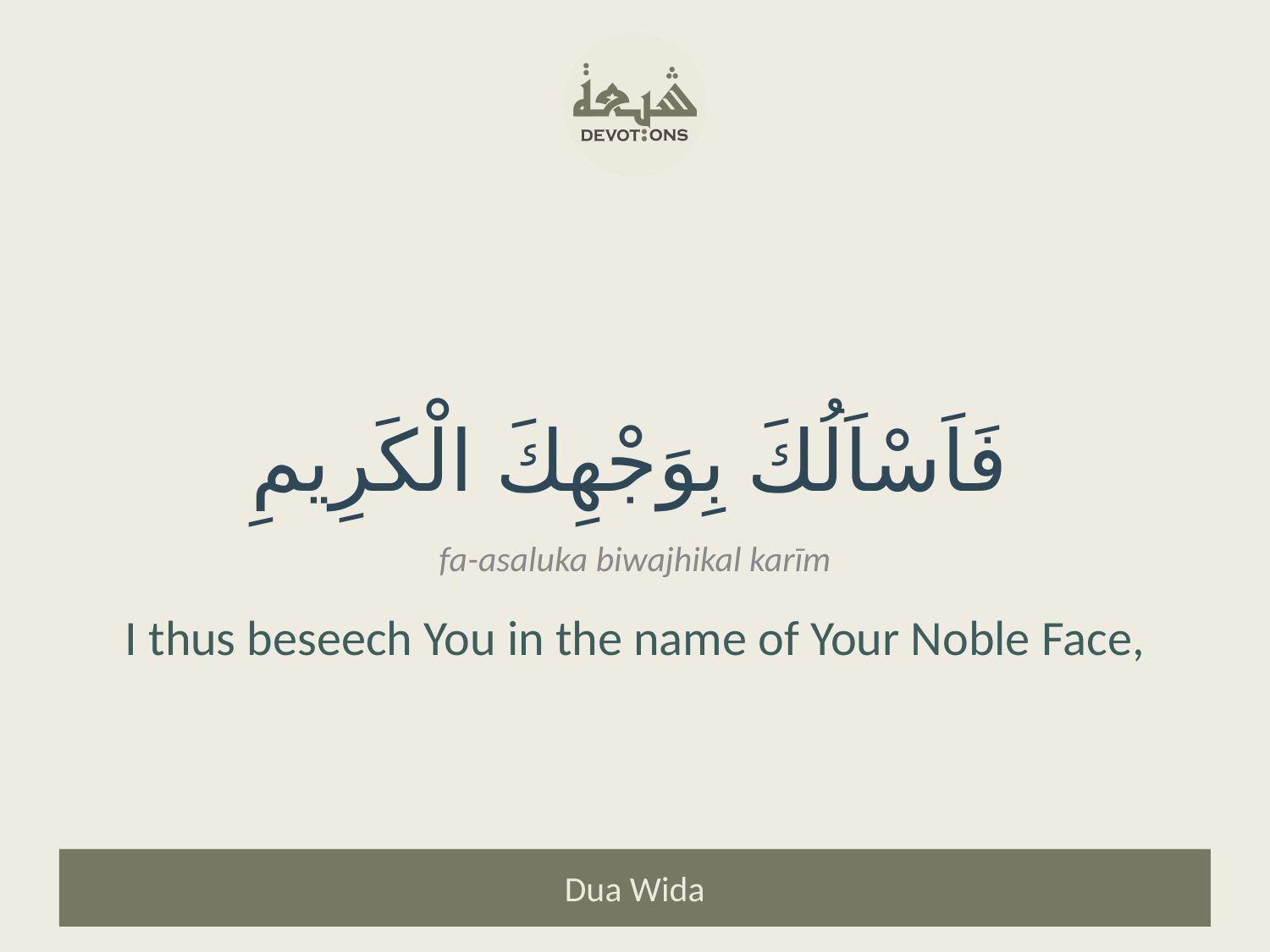

فَاَسْاَلُكَ بِوَجْهِكَ الْكَرِيمِ
fa-asaluka biwajhikal karīm
I thus beseech You in the name of Your Noble Face,
Dua Wida